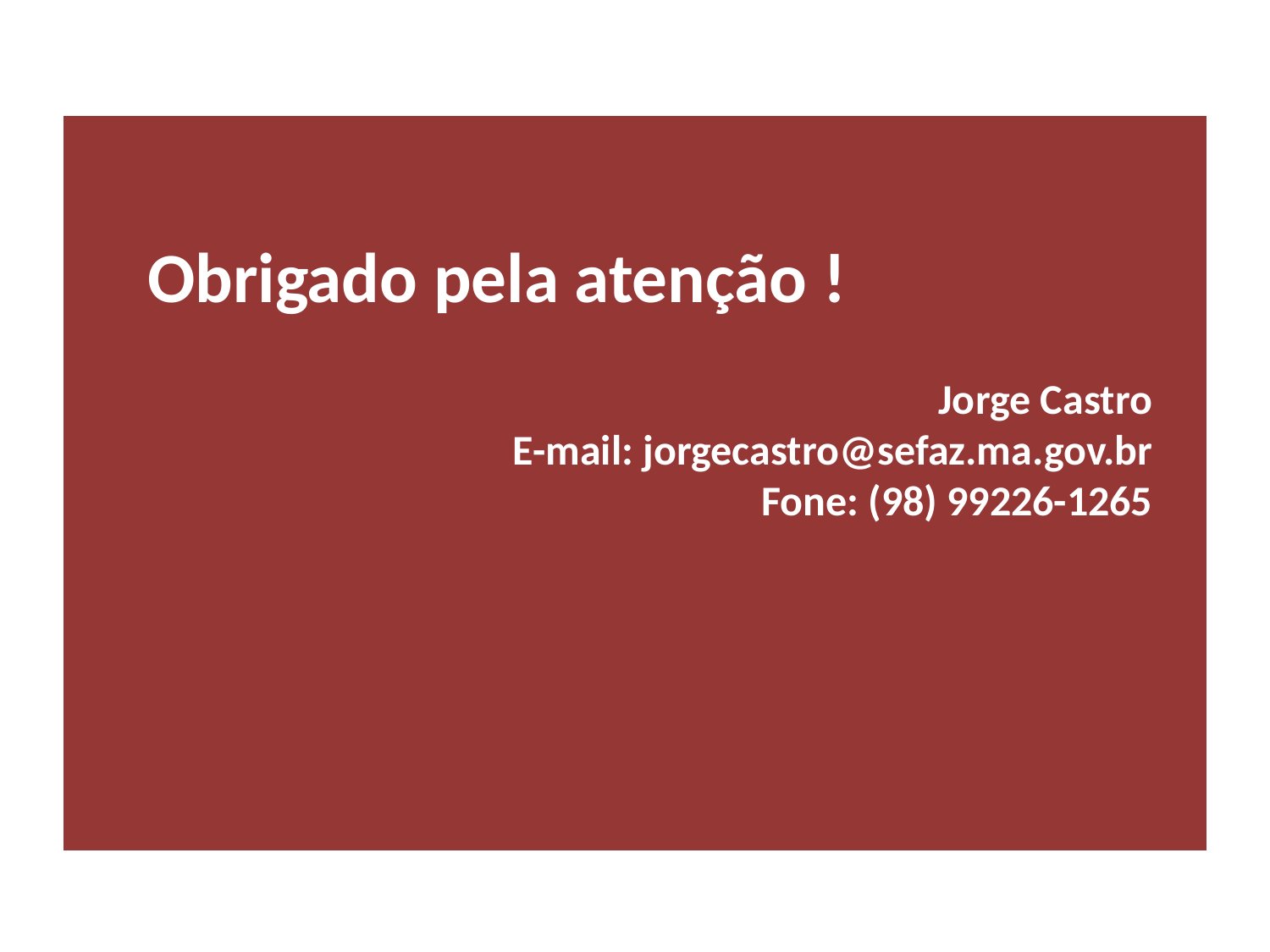

Obrigado pela atenção !
Jorge Castro
E-mail: jorgecastro@sefaz.ma.gov.br
Fone: (98) 99226-1265